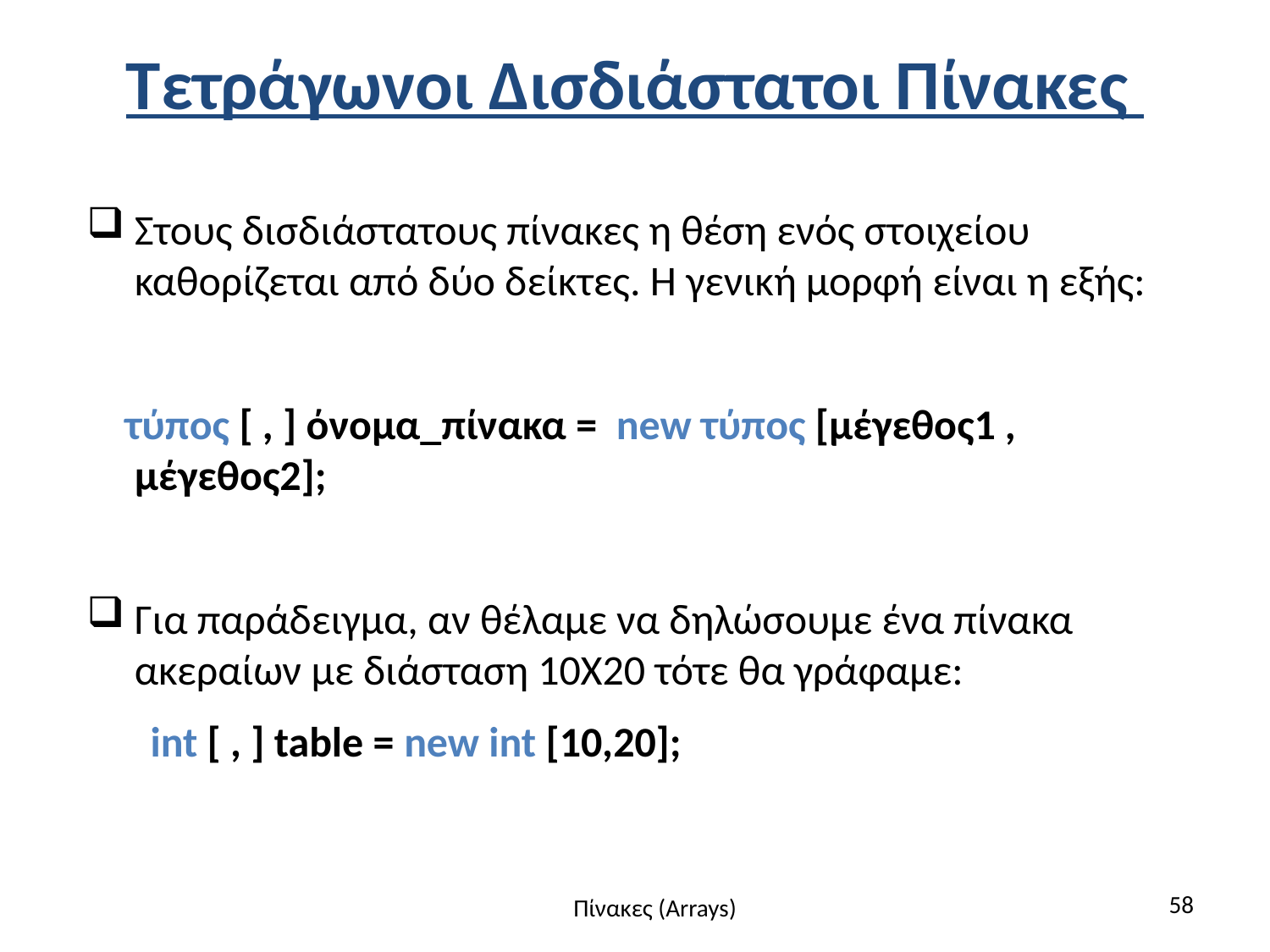

# Τετράγωνοι Δισδιάστατοι Πίνακες
Στους δισδιάστατους πίνακες η θέση ενός στοιχείου καθορίζεται από δύο δείκτες. Η γενική μορφή είναι η εξής:

    τύπος [ , ] όνομα_πίνακα =  new τύπος [μέγεθος1 , μέγεθος2];

Για παράδειγμα, αν θέλαμε να δηλώσουμε ένα πίνακα ακεραίων με διάσταση 10Χ20 τότε θα γράφαμε:
int [ , ] table = new int [10,20];
58
Πίνακες (Arrays)